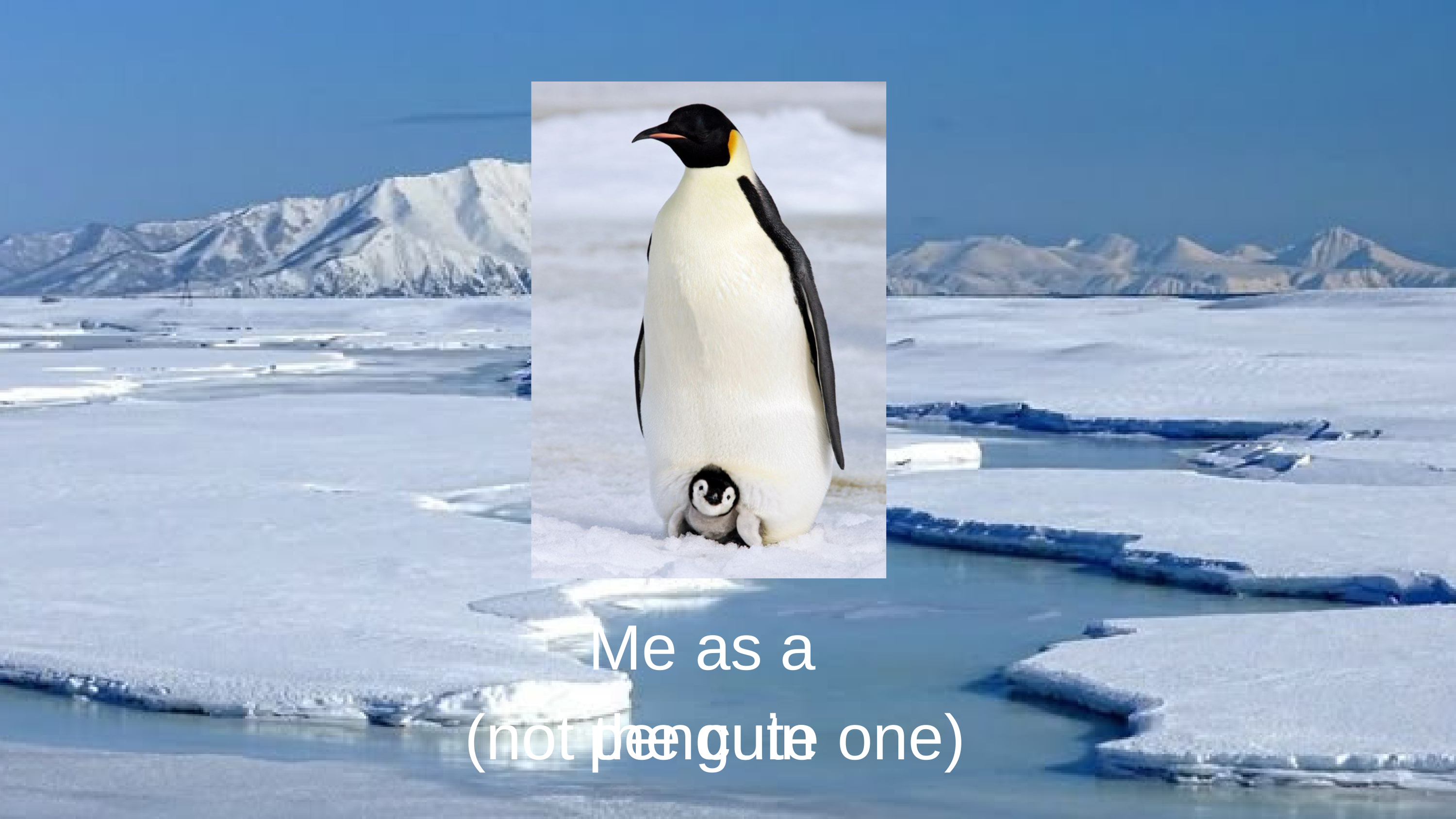

Me as a penguin

(not the cute one)